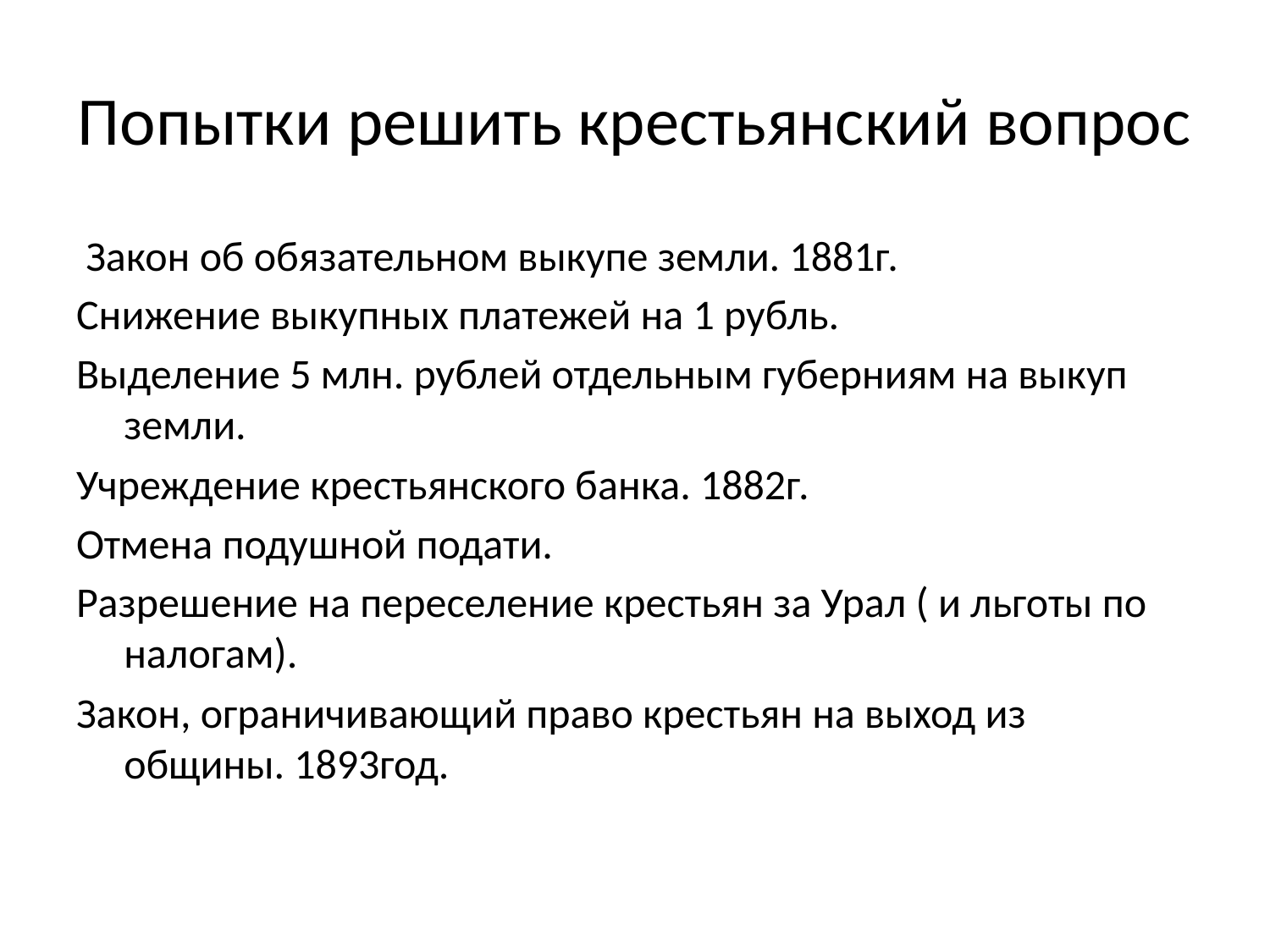

# Попытки решить крестьянский вопрос
 Закон об обязательном выкупе земли. 1881г.
Снижение выкупных платежей на 1 рубль.
Выделение 5 млн. рублей отдельным губерниям на выкуп земли.
Учреждение крестьянского банка. 1882г.
Отмена подушной подати.
Разрешение на переселение крестьян за Урал ( и льготы по налогам).
Закон, ограничивающий право крестьян на выход из общины. 1893год.